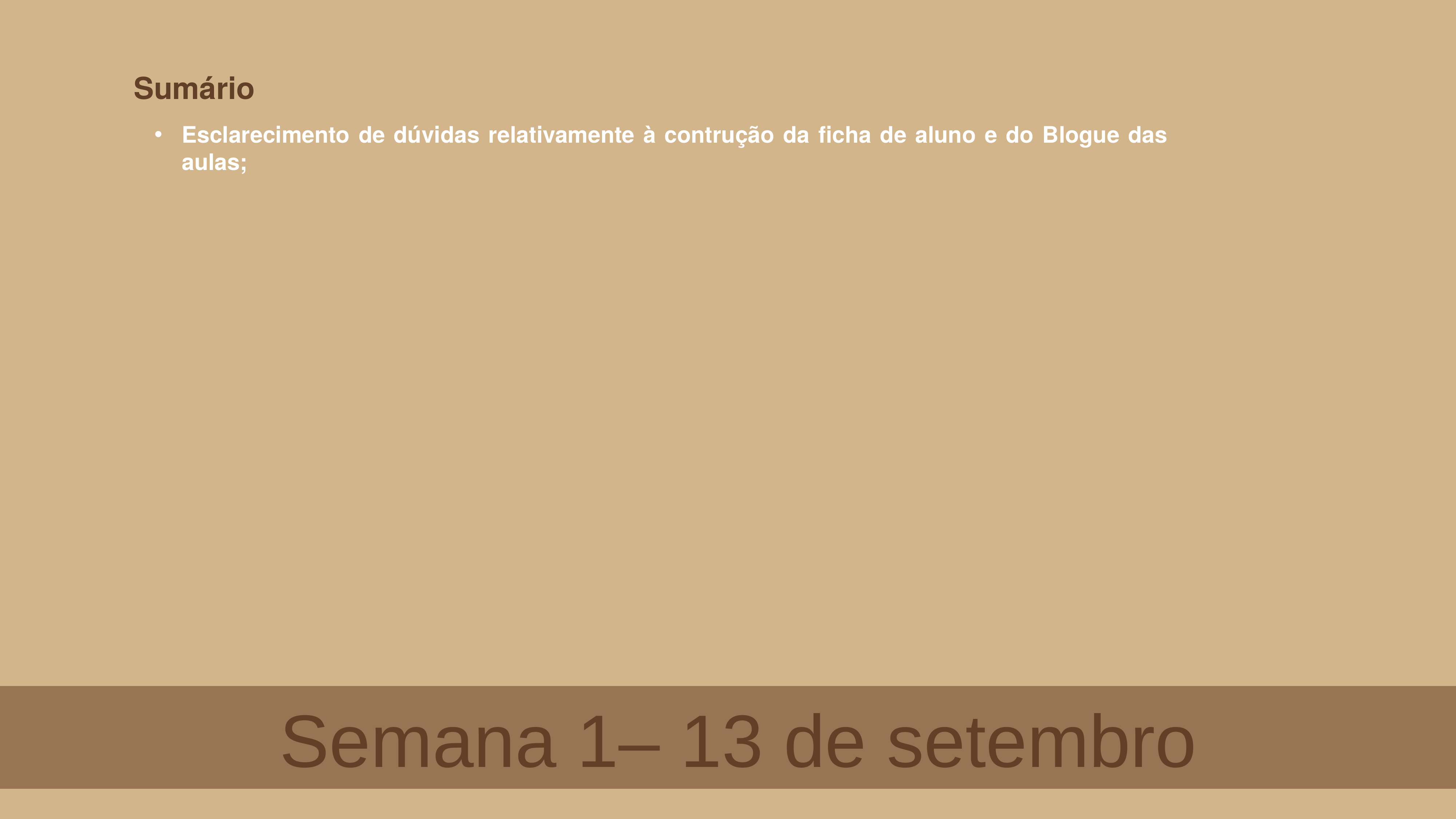

Sumário
Esclarecimento de dúvidas relativamente à contrução da ficha de aluno e do Blogue das aulas;

 Semana 1– 13 de setembro